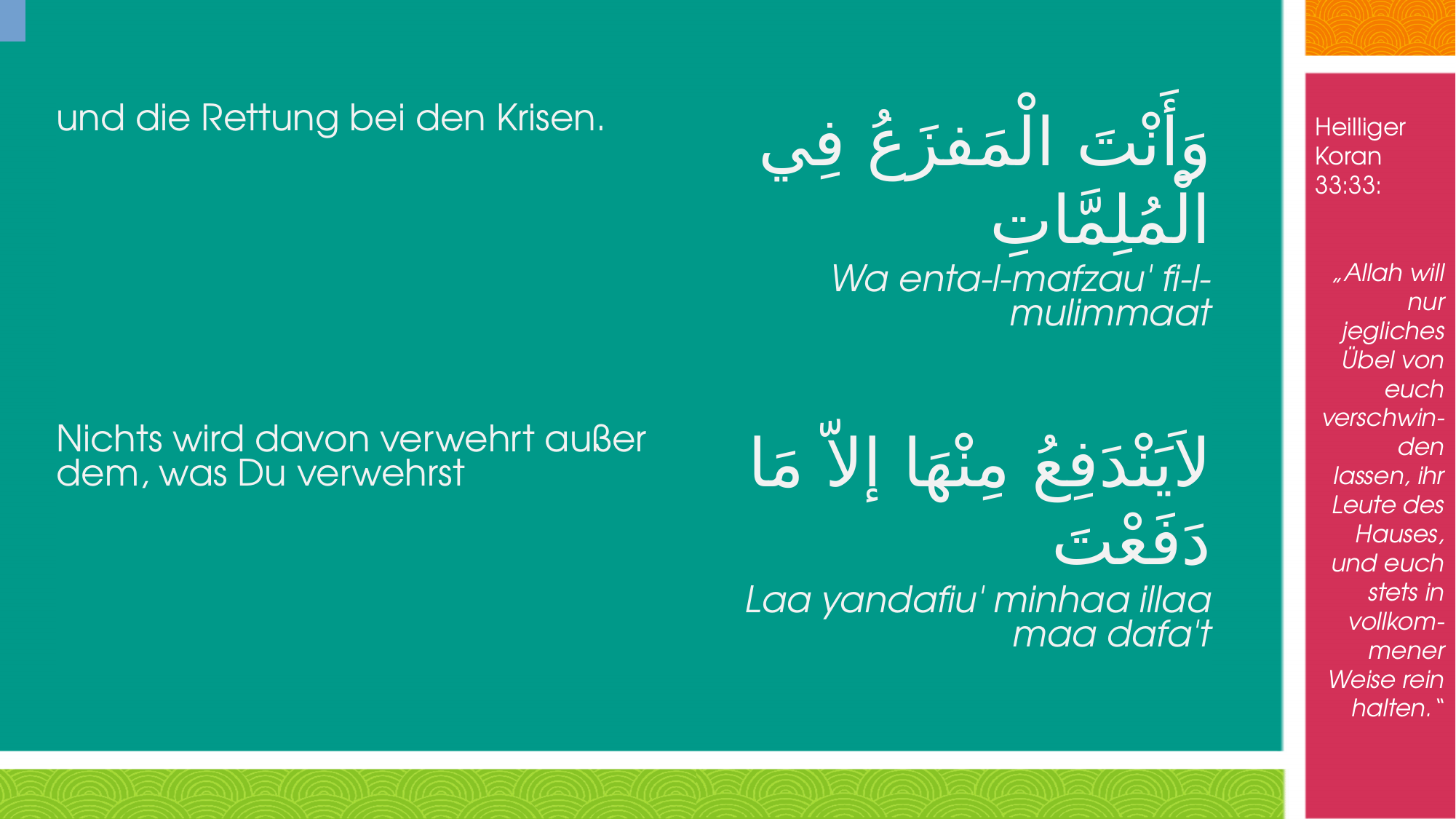

Heilliger Koran 33:33:

„Allah will nur jegliches Übel von euch verschwin-den lassen, ihr Leute des Hauses, und euch stets in vollkom-mener Weise rein halten.“
| und die Rettung bei den Krisen. | وَأَنْتَ الْمَفزَعُ فِي الْمُلِمَّاتِ |
| --- | --- |
|  | Wa enta-l-mafzau' fi-l-mulimmaat |
| Nichts wird davon verwehrt außer dem, was Du verwehrst | لاَيَنْدَفِعُ مِنْهَا إلاّ مَا دَفَعْتَ |
|  | Laa yandafiu' minhaa illaa maa dafa't |